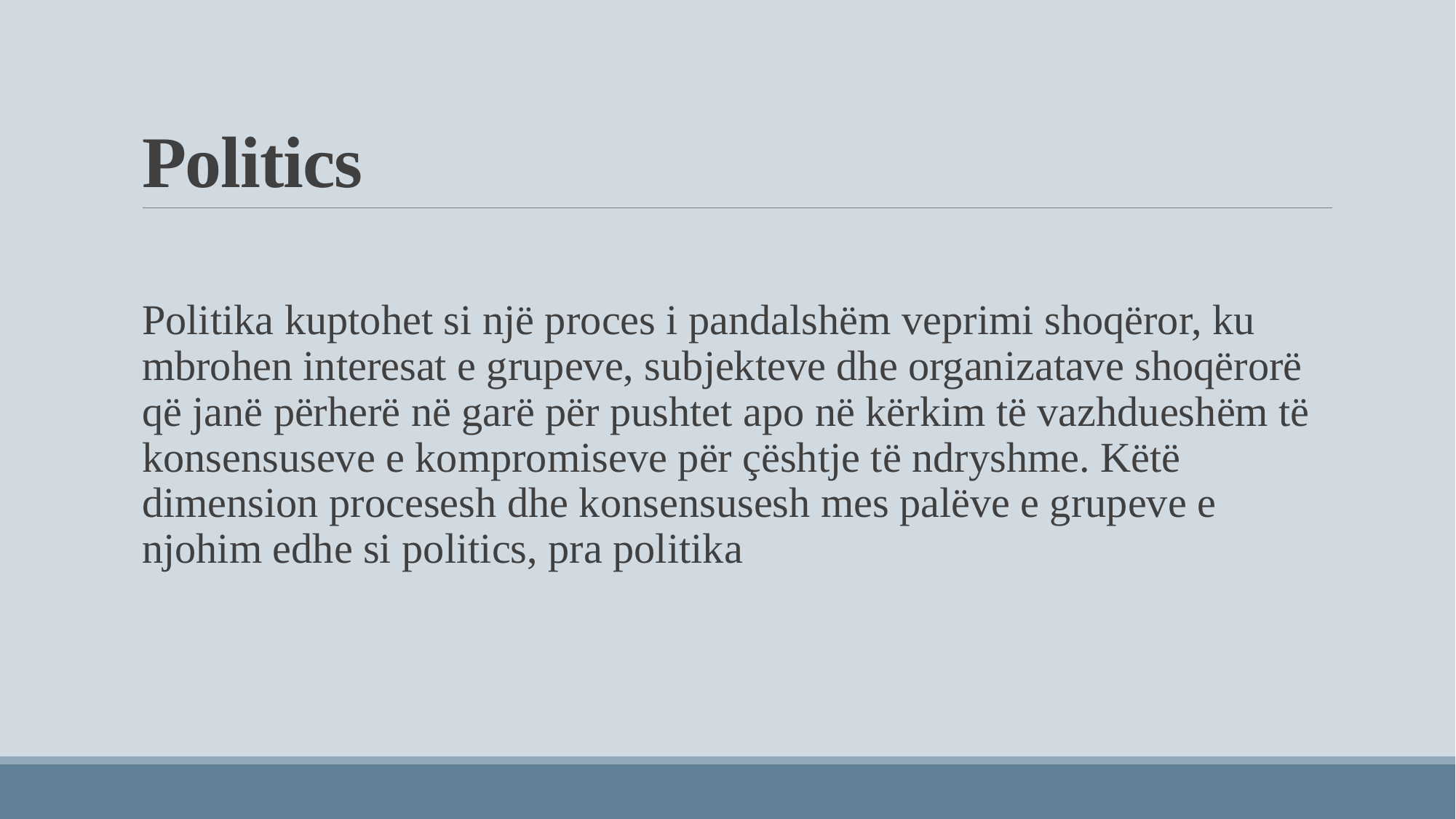

# Politics

Politika kuptohet si një proces i pandalshëm veprimi shoqëror, ku mbrohen interesat e grupeve, subjekteve dhe organizatave shoqërorë që janë përherë në garë për pushtet apo në kërkim të vazhdueshëm të konsensuseve e kompromiseve për çështje të ndryshme. Këtë dimension procesesh dhe konsensusesh mes palëve e grupeve e njohim edhe si politics, pra politika